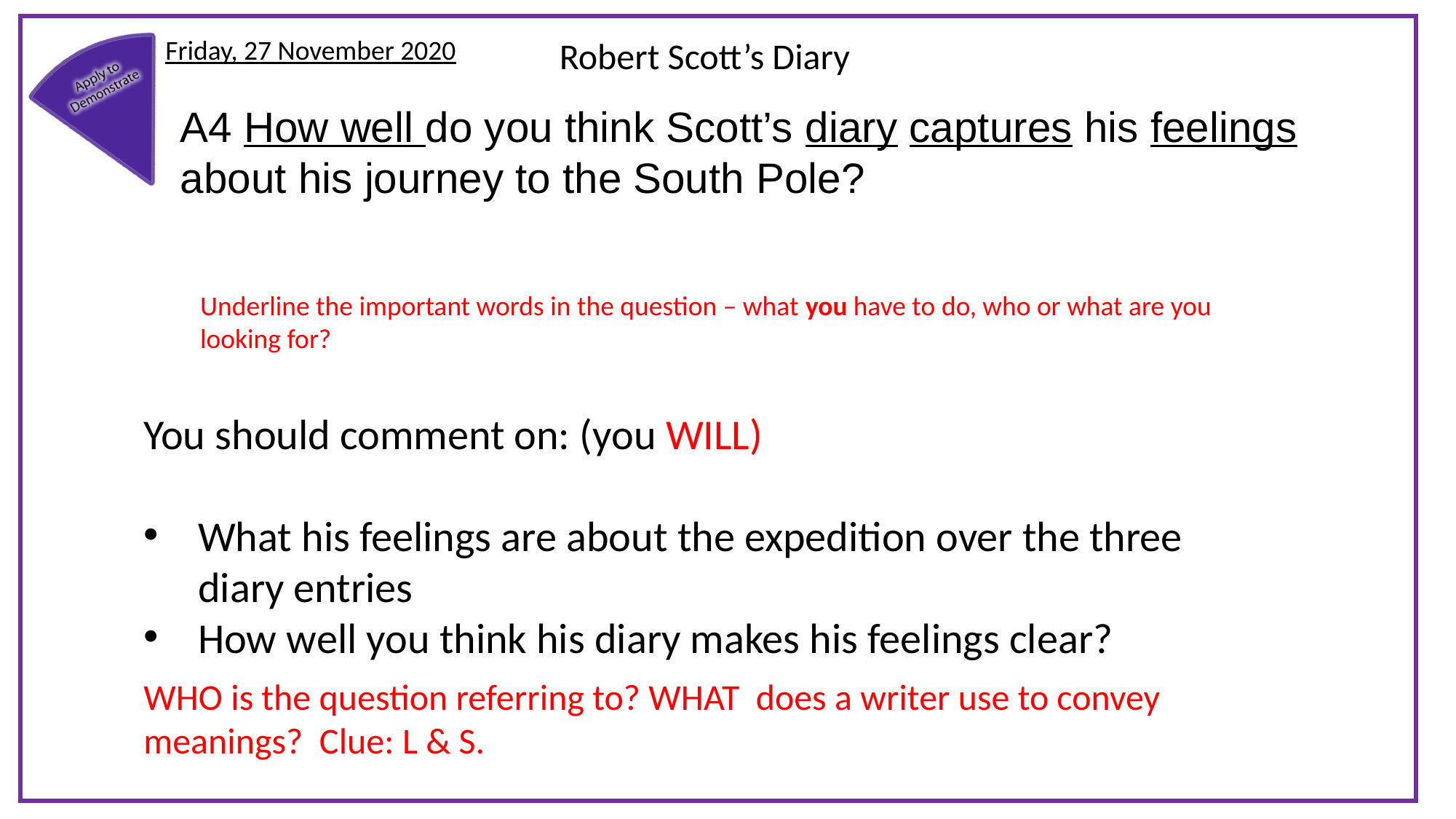

Friday, 27 November 2020
Robert Scott’s Diary
A4 How well do you think Scott’s diary captures his feelings about his journey to the South Pole?
Underline the important words in the question – what you have to do, who or what are you looking for?
You should comment on: (you WILL)

What his feelings are about the expedition over the three diary entries
How well you think his diary makes his feelings clear?
WHO is the question referring to? WHAT  does a writer use to convey meanings?  Clue: L & S.